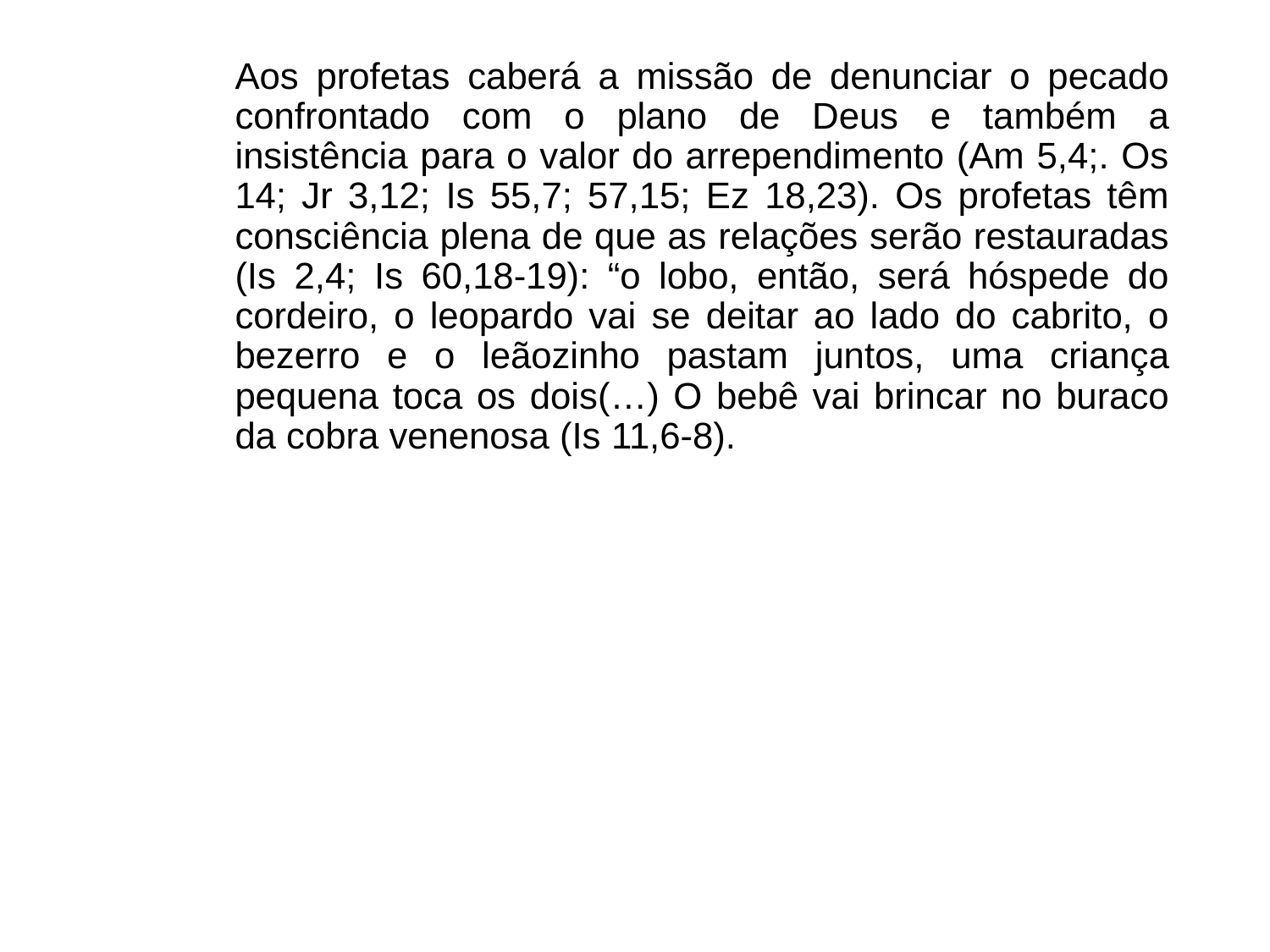

Aos profetas caberá a missão de denunciar o pecado confrontado com o plano de Deus e também a insistência para o valor do arrependimento (Am 5,4;. Os 14; Jr 3,12; Is 55,7; 57,15; Ez 18,23). Os profetas têm consciência plena de que as relações serão restauradas (Is 2,4; Is 60,18-19): “o lobo, então, será hóspede do cordeiro, o leopardo vai se deitar ao lado do cabrito, o bezerro e o leãozinho pastam juntos, uma criança pequena toca os dois(…) O bebê vai brincar no buraco da cobra venenosa (Is 11,6-8).